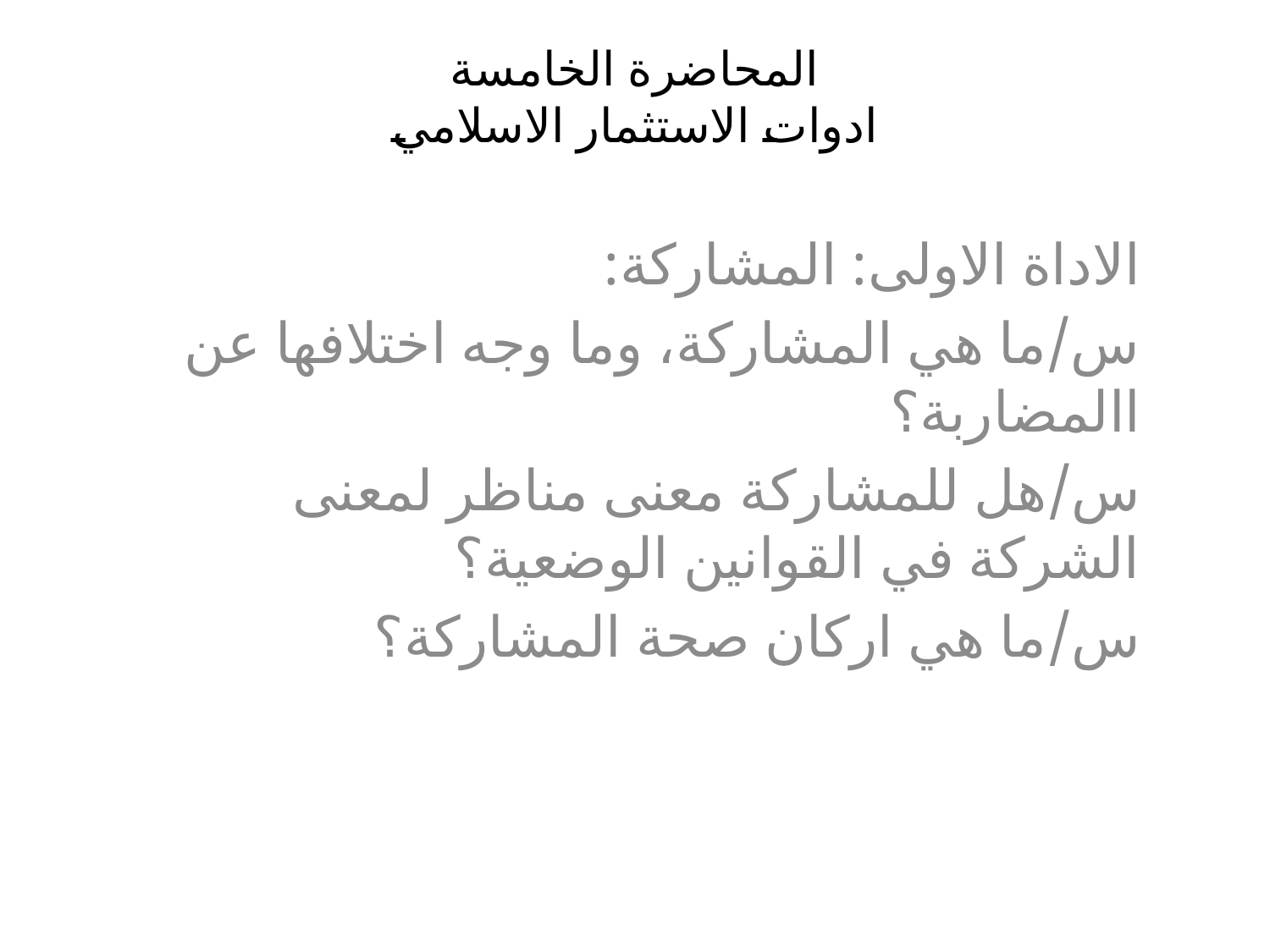

# المحاضرة الخامسة ادوات الاستثمار الاسلامي
الاداة الاولى: المشاركة:
س/ما هي المشاركة، وما وجه اختلافها عن االمضاربة؟
س/هل للمشاركة معنى مناظر لمعنى الشركة في القوانين الوضعية؟
س/ما هي اركان صحة المشاركة؟